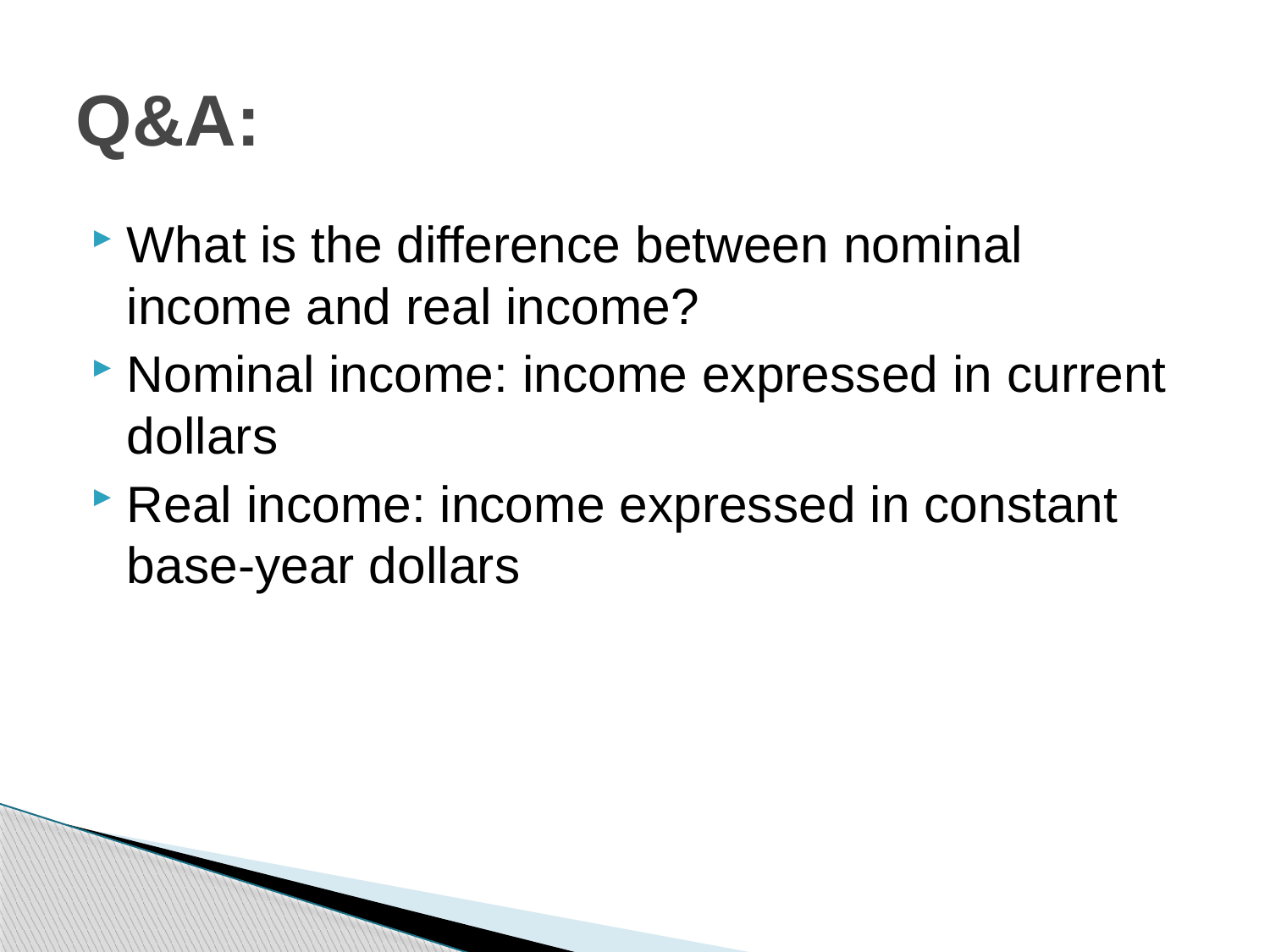

# Q&A:
What is the difference between nominal income and real income?
Nominal income: income expressed in current dollars
Real income: income expressed in constant base-year dollars